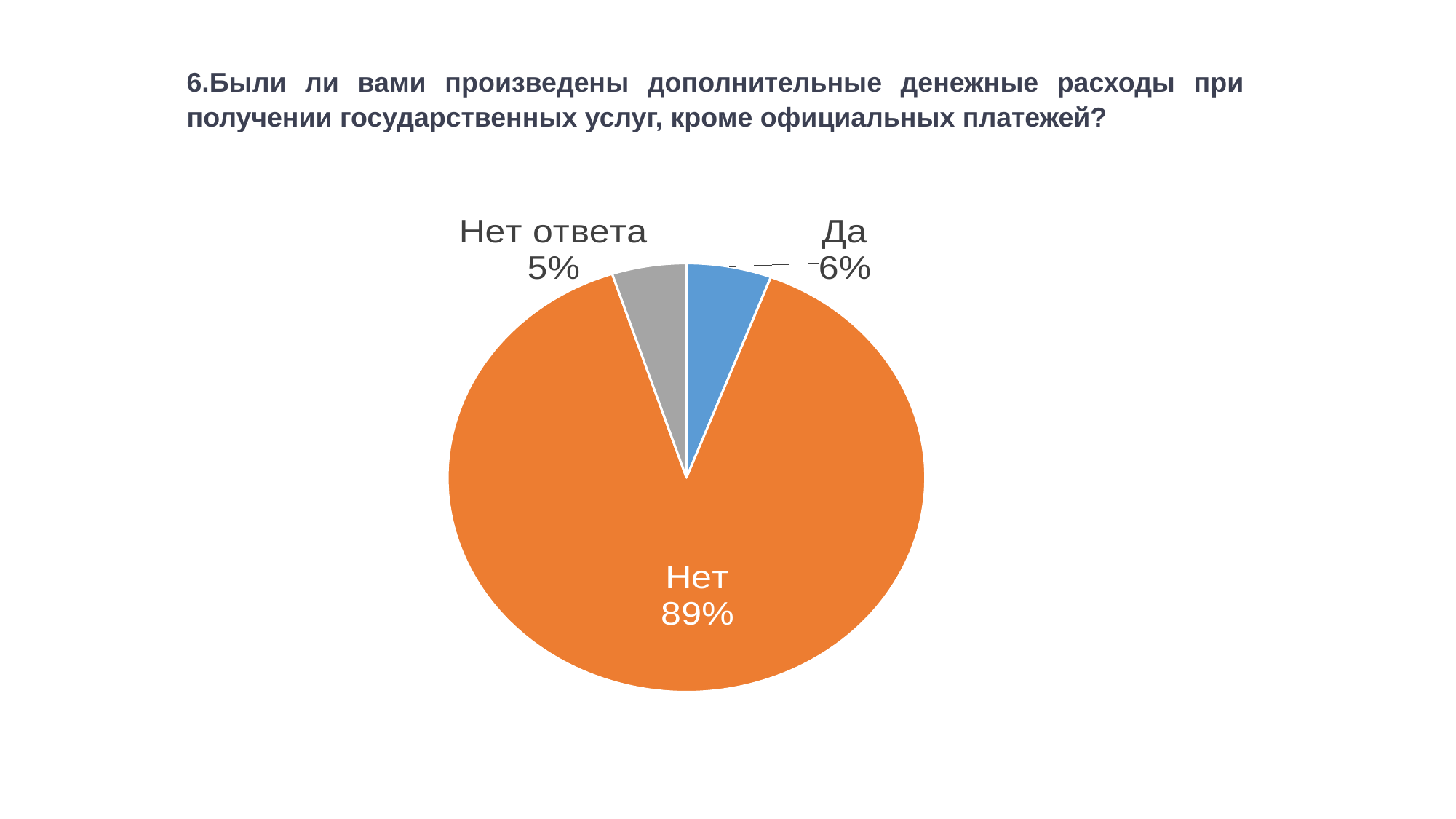

6.Были ли вами произведены дополнительные денежные расходы при получении государственных услуг, кроме официальных платежей?

### Chart

| Category | Столбец1 |
|---|---|
| Да | 0.0575 |
| Нет | 0.892 |
| Нет ответа | 0.0503 |